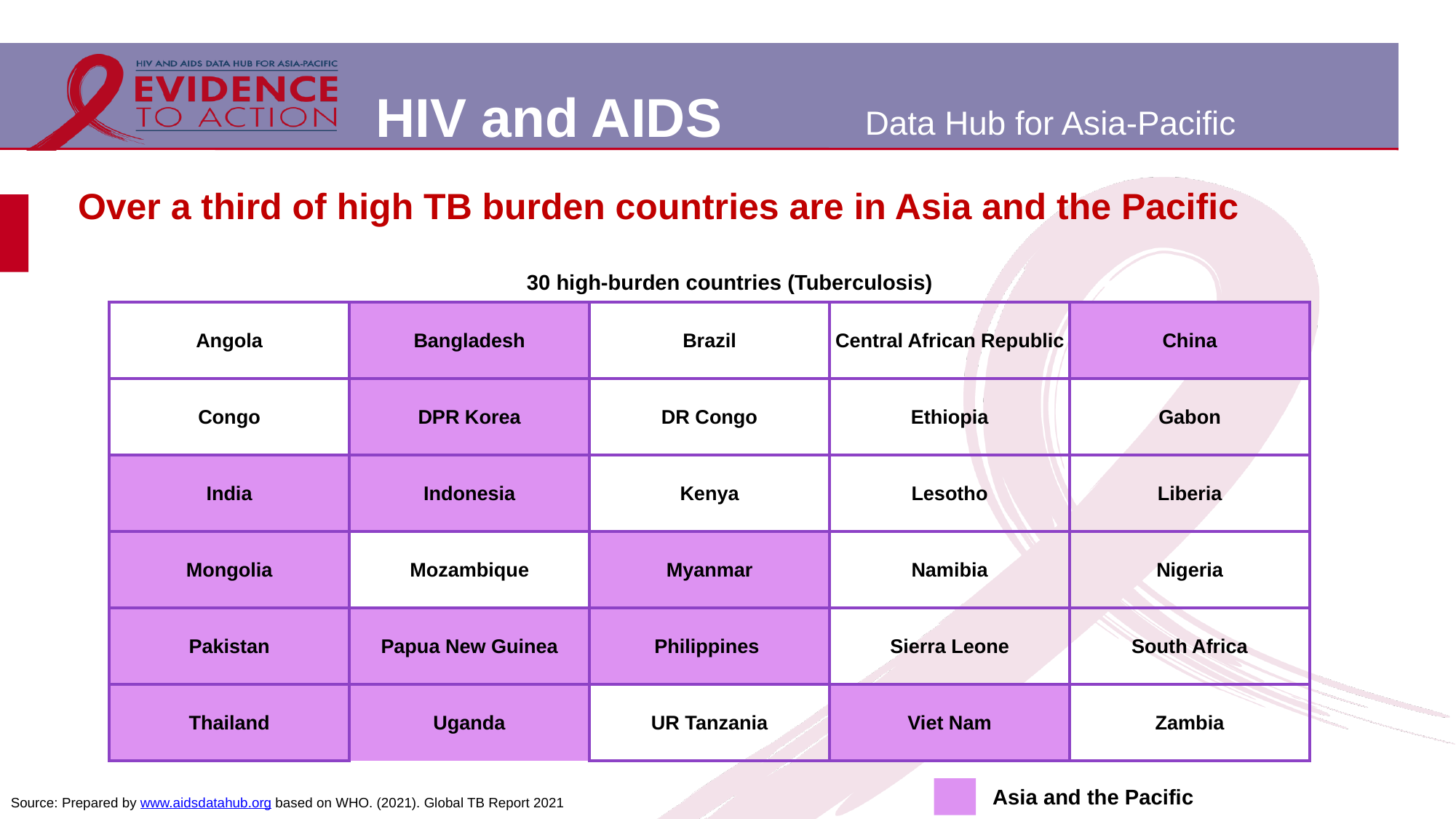

# Over a third of high TB burden countries are in Asia and the Pacific
30 high-burden countries (Tuberculosis)
| Angola | Bangladesh | Brazil | Central African Republic | China |
| --- | --- | --- | --- | --- |
| Congo | DPR Korea | DR Congo | Ethiopia | Gabon |
| India | Indonesia | Kenya | Lesotho | Liberia |
| Mongolia | Mozambique | Myanmar | Namibia | Nigeria |
| Pakistan | Papua New Guinea | Philippines | Sierra Leone | South Africa |
| Thailand | Uganda | UR Tanzania | Viet Nam | Zambia |

Asia and the Pacific
Source: Prepared by www.aidsdatahub.org based on WHO. (2021). Global TB Report 2021